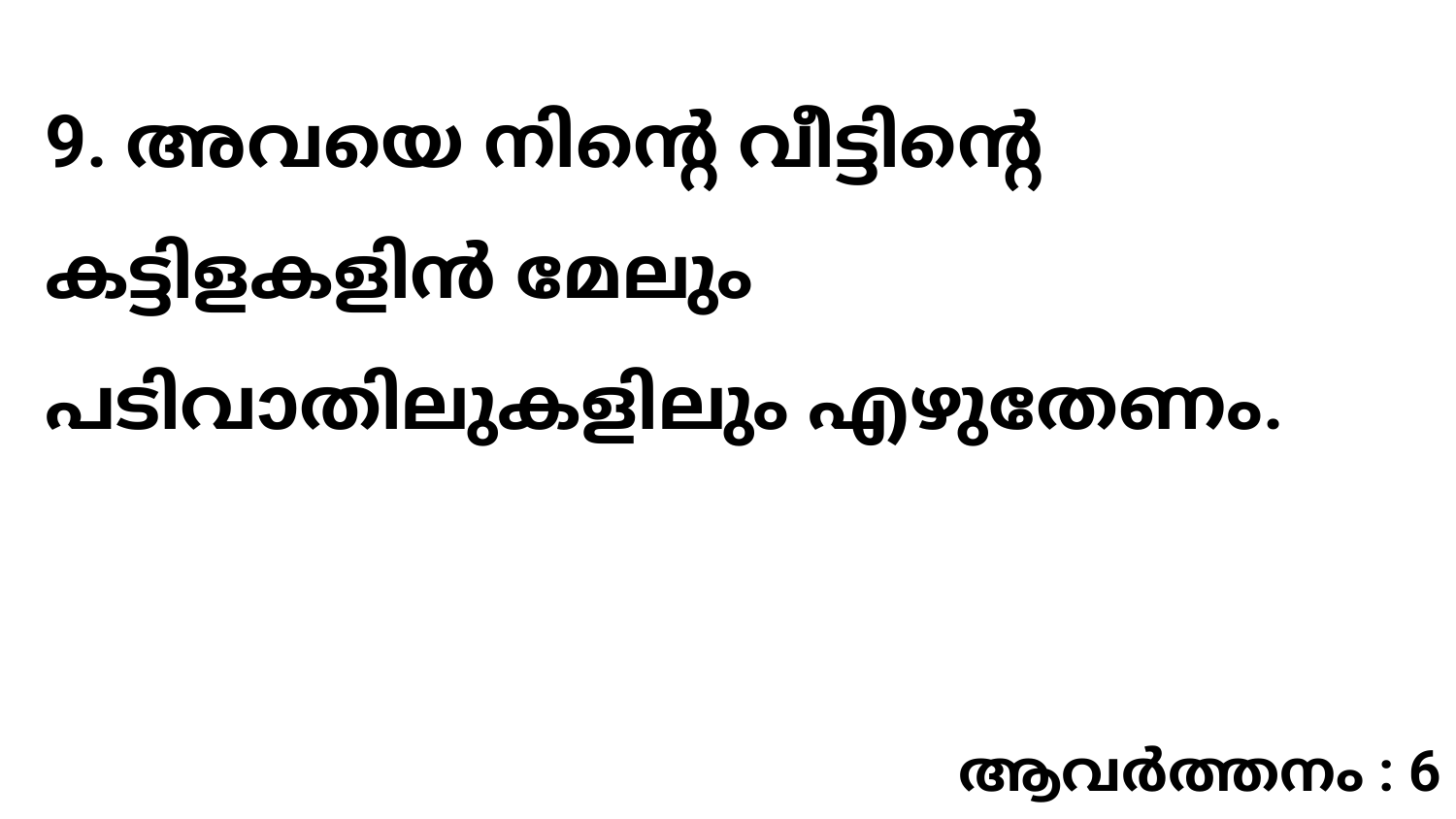

9. അവയെ നിന്റെ വീട്ടിന്റെ കട്ടിളകളിൻ മേലും പടിവാതിലുകളിലും എഴുതേണം.
ആവർത്തനം : 6